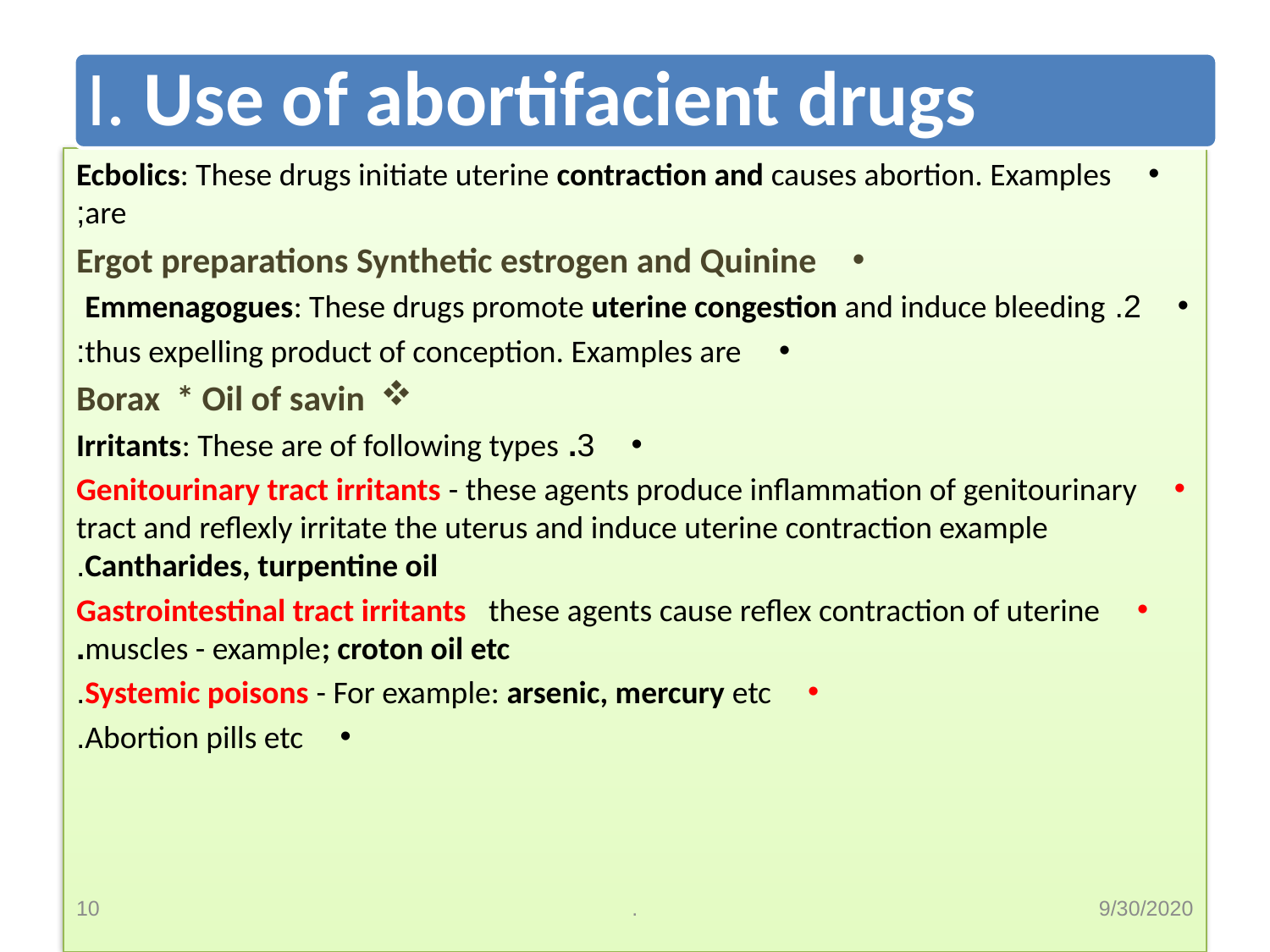

I. Use of abortifacient drugs
Ecbolics: These drugs initiate uterine contraction and causes abortion. Examples are;
Ergot preparations Synthetic estrogen and Quinine
2. Emmenagogues: These drugs promote uterine congestion and induce bleeding
thus expelling product of conception. Examples are:
Borax  * Oil of savin
3. Irritants: These are of following types
Genitourinary tract irritants - these agents produce inflammation of genitourinary tract and reflexly irritate the uterus and induce uterine contraction example Cantharides, turpentine oil.
Gastrointestinal tract irritants   these agents cause reflex contraction of uterine muscles - example; croton oil etc.
Systemic poisons - For example: arsenic, mercury etc.
Abortion pills etc.
10
.
9/30/2020